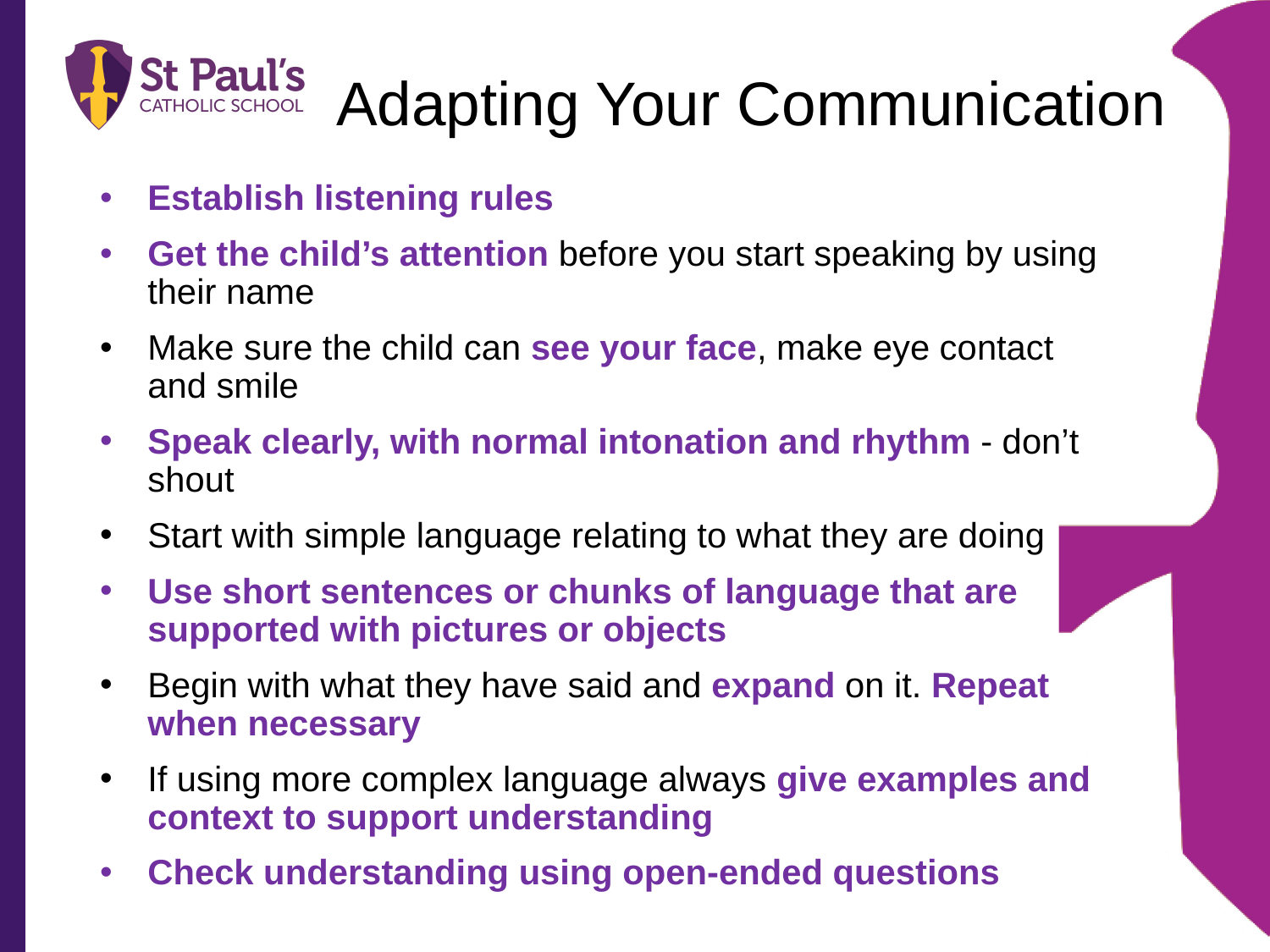

# Adapting Your Communication
Establish listening rules
Get the child’s attention before you start speaking by using their name
Make sure the child can see your face, make eye contact and smile
Speak clearly, with normal intonation and rhythm - don’t shout
Start with simple language relating to what they are doing
Use short sentences or chunks of language that are supported with pictures or objects
Begin with what they have said and expand on it. Repeat when necessary
If using more complex language always give examples and context to support understanding
Check understanding using open-ended questions